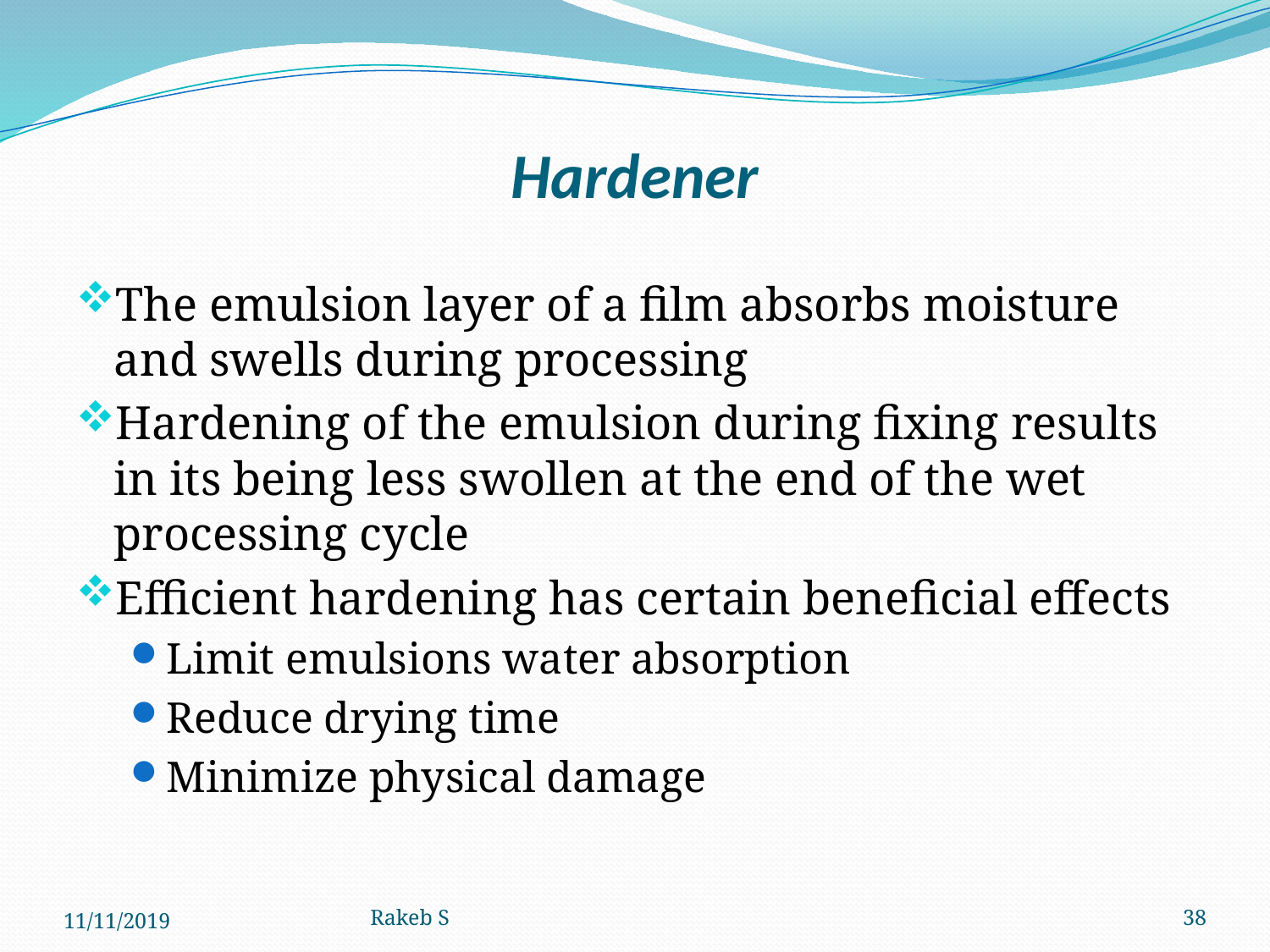

# Hardener
The emulsion layer of a film absorbs moisture and swells during processing
Hardening of the emulsion during fixing results in its being less swollen at the end of the wet processing cycle
Efficient hardening has certain beneficial effects
Limit emulsions water absorption
Reduce drying time
Minimize physical damage
11/11/2019
Rakeb S
38